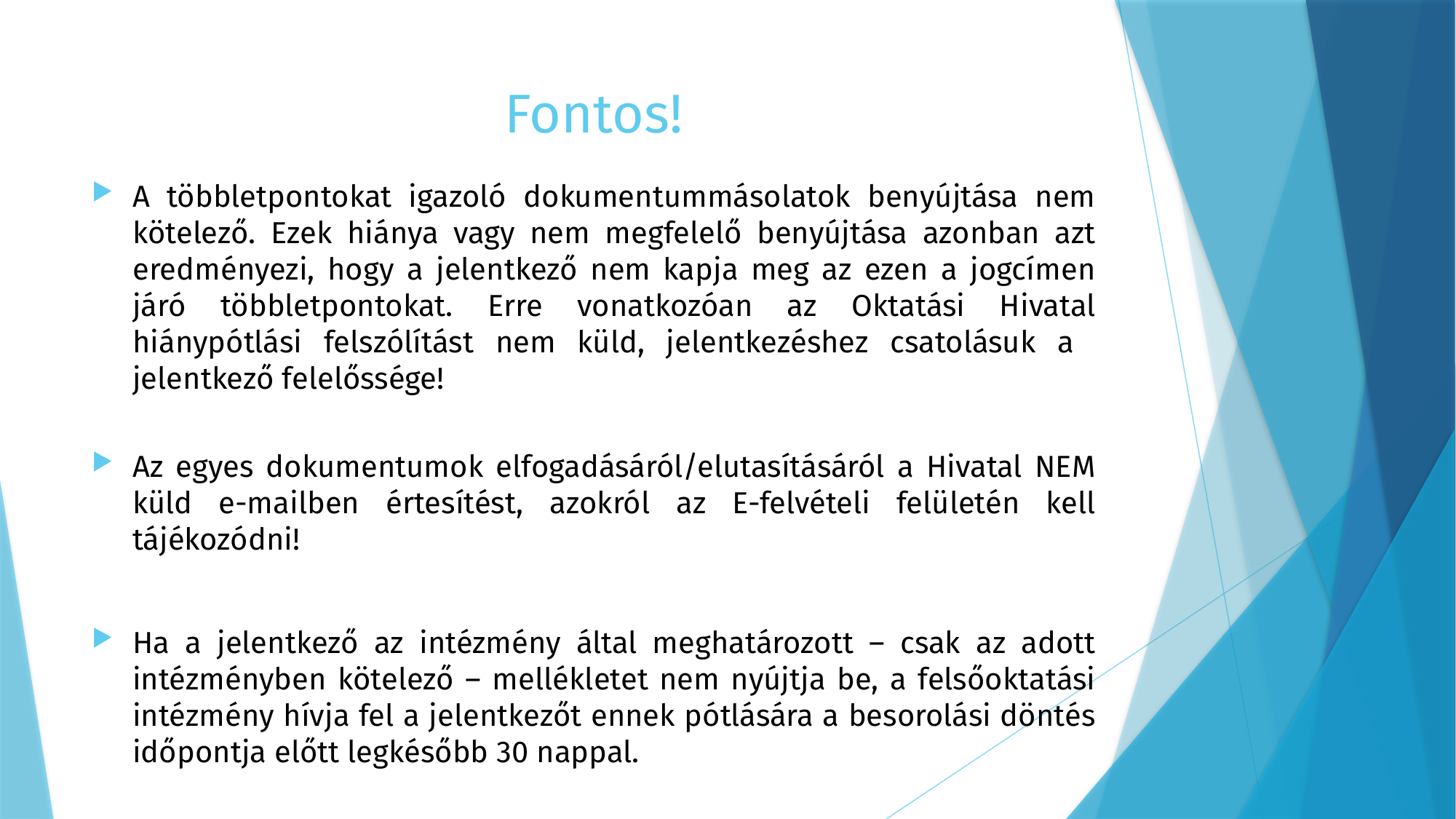

# Fontos!
A többletpontokat igazoló dokumentummásolatok benyújtása nem kötelező. Ezek hiánya vagy nem megfelelő benyújtása azonban azt eredményezi, hogy a jelentkező nem kapja meg az ezen a jogcímen járó többletpontokat. Erre vonatkozóan az Oktatási Hivatal hiánypótlási felszólítást nem küld, jelentkezéshez csatolásuk a
jelentkező felelőssége!

Az egyes dokumentumok elfogadásáról/elutasításáról a Hivatal NEM küld e-mailben értesítést, azokról az E-felvételi felületén kell tájékozódni!

Ha a jelentkező az intézmény által meghatározott – csak az adott intézményben kötelező – mellékletet nem nyújtja be, a felsőoktatási intézmény hívja fel a jelentkezőt ennek pótlására a besorolási döntés időpontja előtt legkésőbb 30 nappal.